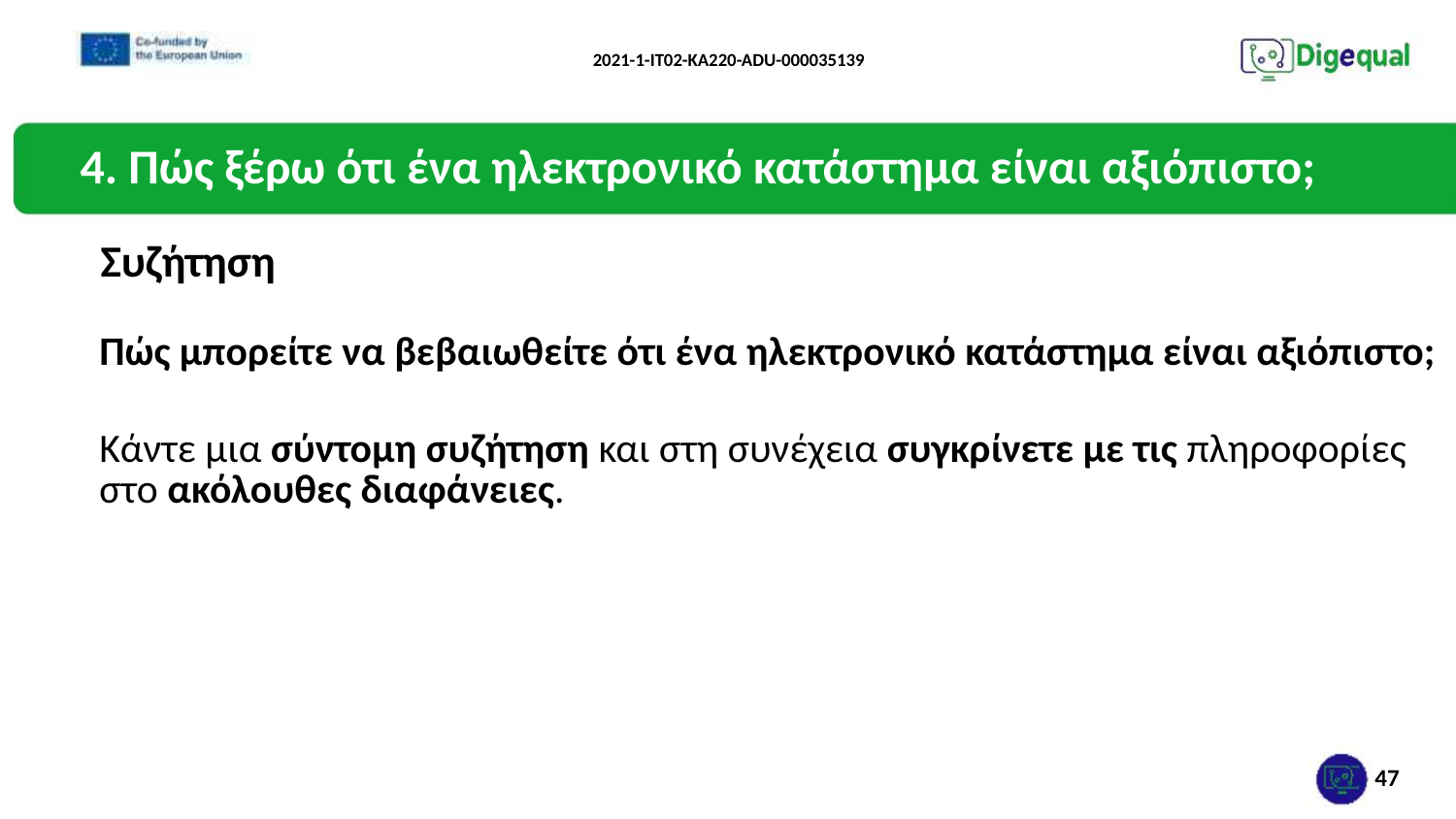

2021-1-IT02-KA220-ADU-000035139
4. Πώς ξέρω ότι ένα ηλεκτρονικό κατάστημα είναι αξιόπιστο;
Συζήτηση
Πώς μπορείτε να βεβαιωθείτε ότι ένα ηλεκτρονικό κατάστημα είναι αξιόπιστο;
Κάντε μια σύντομη συζήτηση και στη συνέχεια συγκρίνετε με τις πληροφορίες στο ακόλουθες διαφάνειες.
47